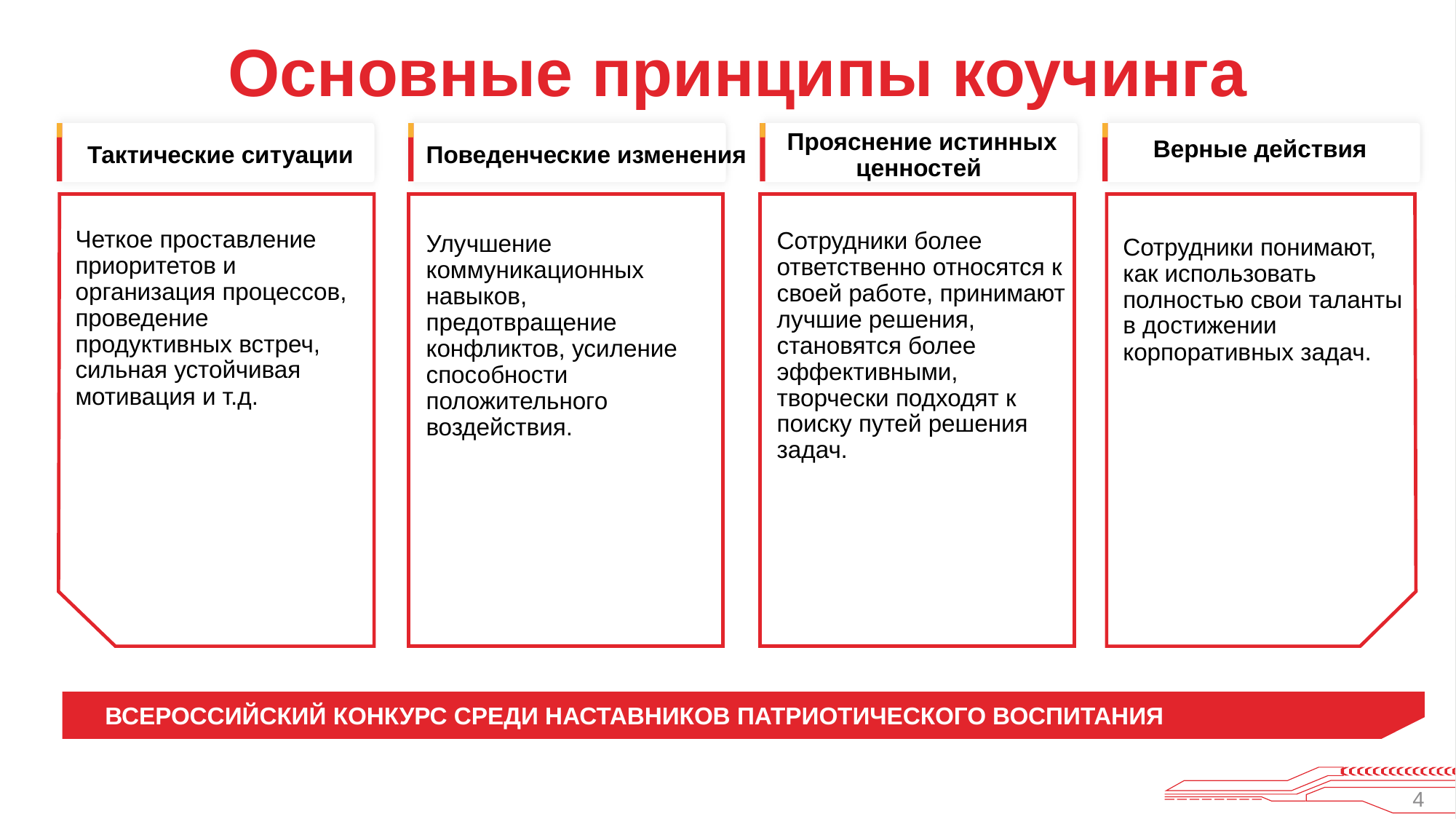

Основные принципы коучинга
Поведенческие изменения
Прояснение истинных ценностей
Тактические ситуации
Верные действия
Сотрудники более ответственно относятся к своей работе, принимают лучшие решения, становятся более эффективными, творчески подходят к поиску путей решения задач.
Сотрудники понимают, как использовать полностью свои таланты в достижении корпоративных задач.

Четкое проставление приоритетов и организация процессов, проведение продуктивных встреч, сильная устойчивая мотивация и т.д.
Улучшение коммуникационных навыков, предотвращение конфликтов, усиление способности положительного воздействия.
ВСЕРОССИЙСКИЙ КОНКУРС СРЕДИ НАСТАВНИКОВ ПАТРИОТИЧЕСКОГО ВОСПИТАНИЯ
4